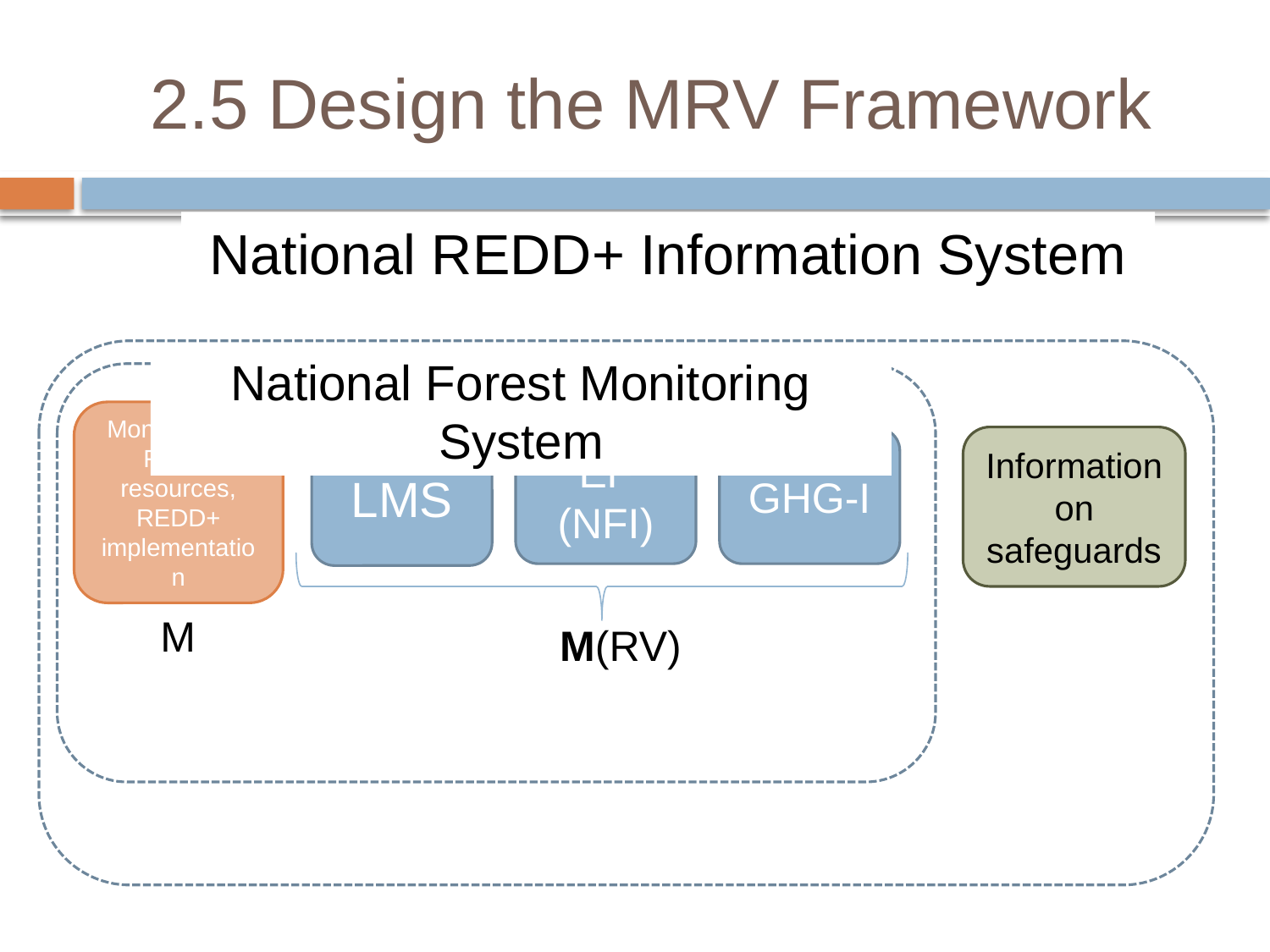

# 2.5 Design the MRV Framework
National REDD+ Information System

National Forest Monitoring System

Monitoring of
Forest resources,
REDD+ implementation
Information on safeguards
EF (NFI)
GHG-I
LMS
M
M(RV)